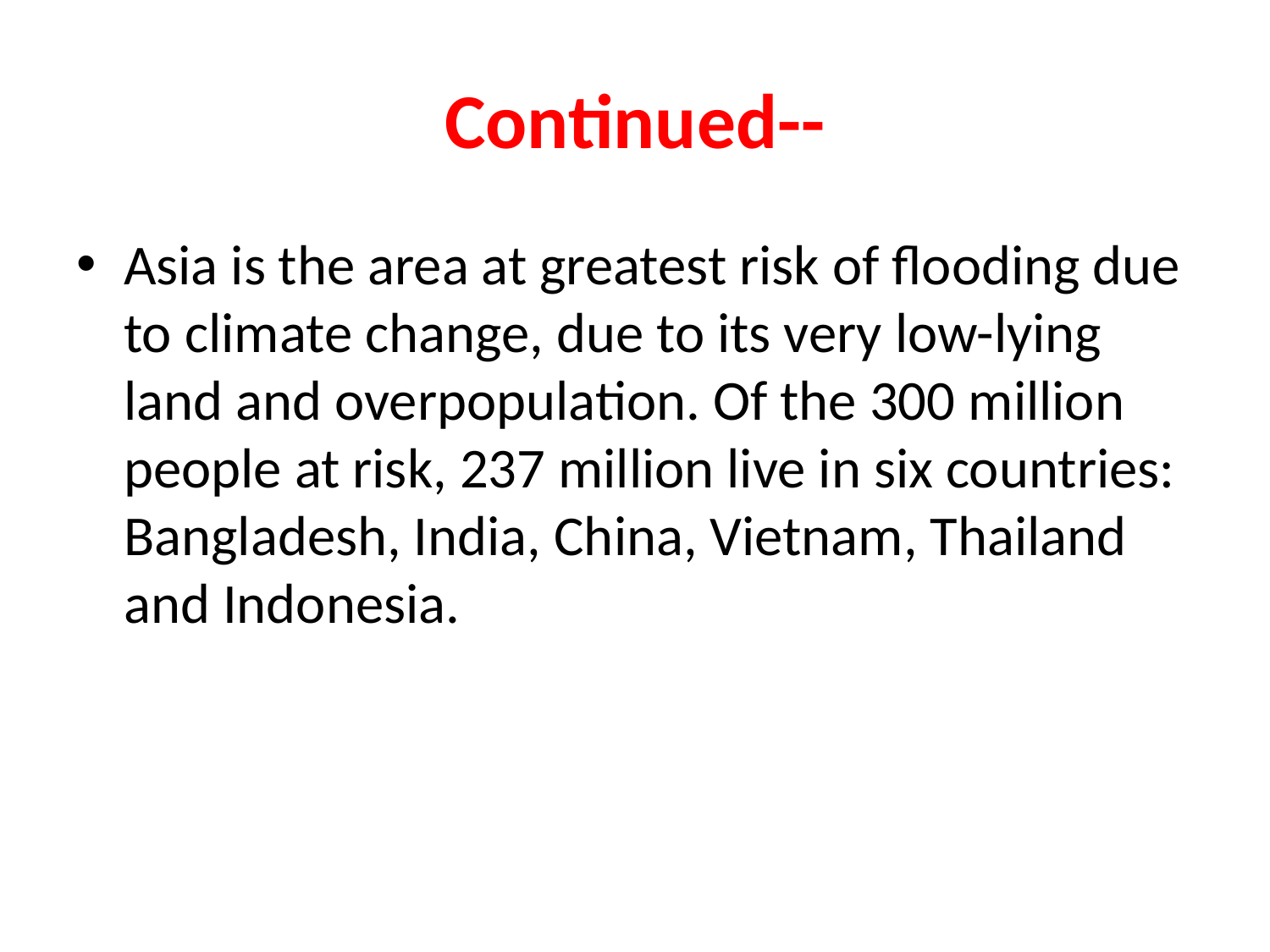

# Continued--
Asia is the area at greatest risk of flooding due to climate change, due to its very low-lying land and overpopulation. Of the 300 million people at risk, 237 million live in six countries: Bangladesh, India, China, Vietnam, Thailand and Indonesia.